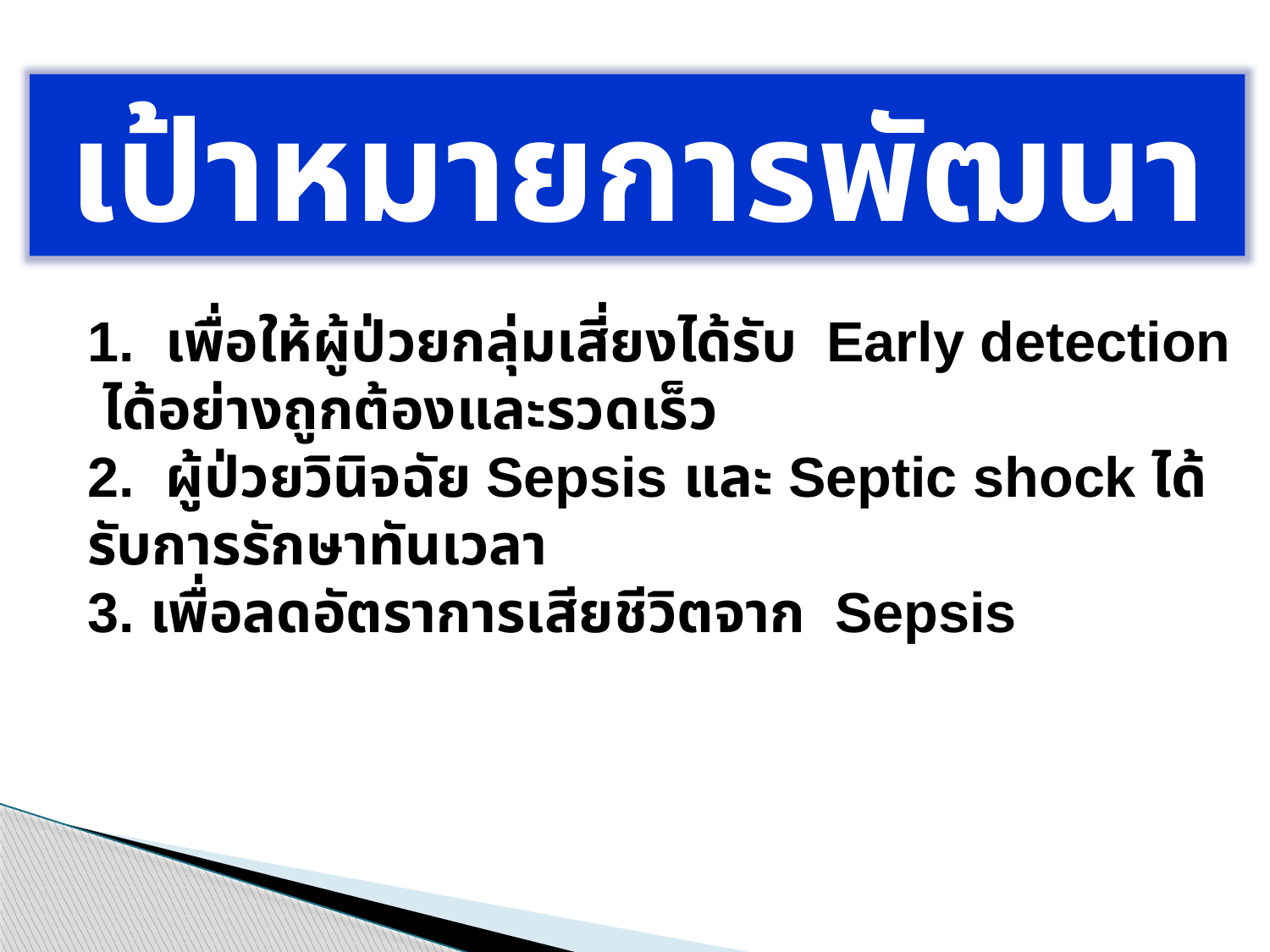

เป้าหมายการพัฒนา
# 1.  เพื่อให้ผู้ป่วยกลุ่มเสี่ยงได้รับ  Early detection  ได้อย่างถูกต้องและรวดเร็ว 2.  ผู้ป่วยวินิจฉัย Sepsis และ Septic shock ได้รับการรักษาทันเวลา 3. เพื่อลดอัตราการเสียชีวิตจาก  Sepsis